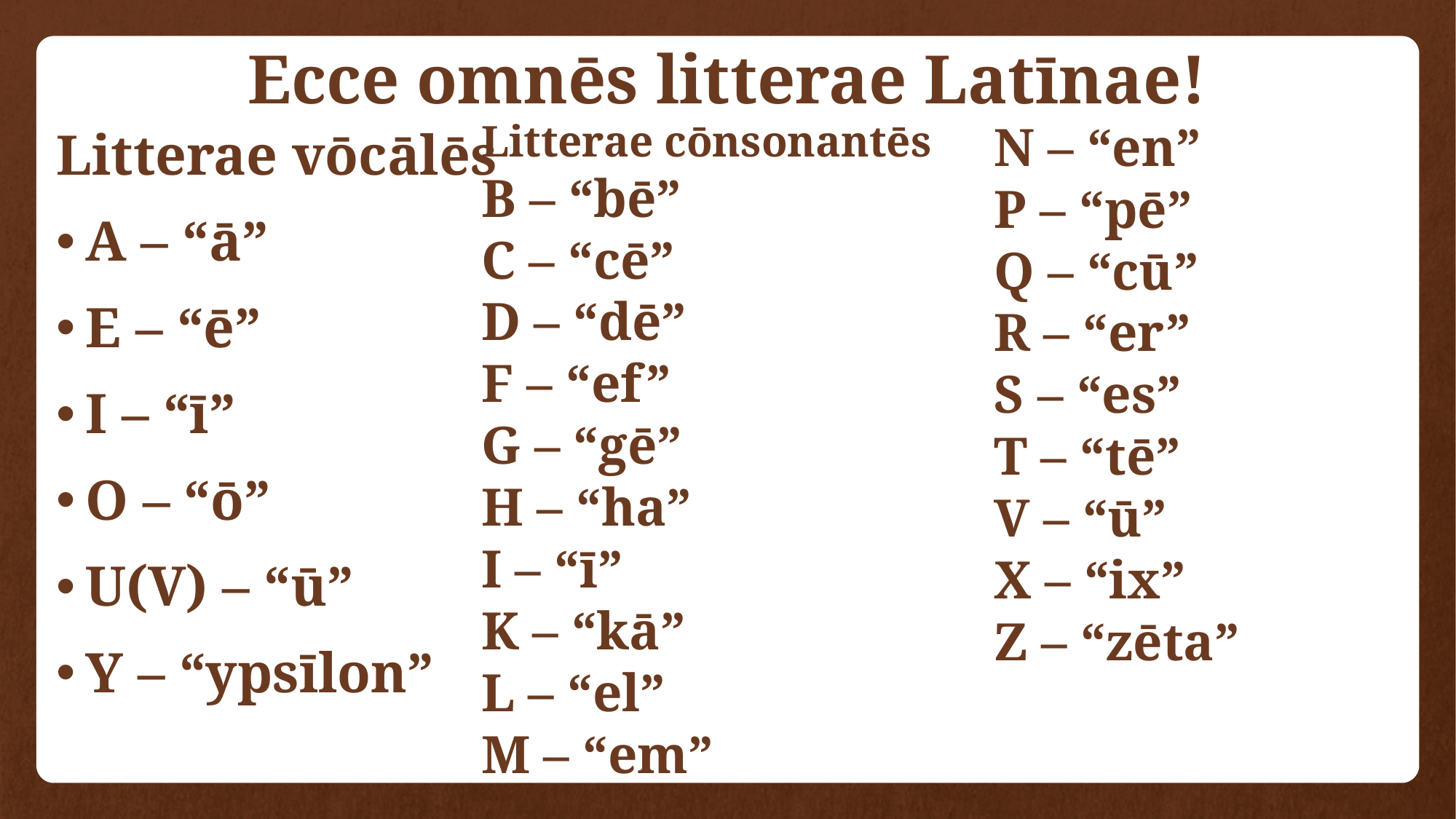

# Ecce omnēs litterae Latīnae!
Litterae cōnsonantēs
B – “bē”
C – “cē”
D – “dē”
F – “ef”
G – “gē”
H – “ha”
I – “ī”
K – “kā”
L – “el”
M – “em”
N – “en”
P – “pē”
Q – “cū”
R – “er”
S – “es”
T – “tē”
V – “ū”
X – “ix”
Z – “zēta”

Litterae vōcālēs
A – “ā”
E – “ē”
I – “ī”
O – “ō”
U(V) – “ū”
Y – “ypsīlon”